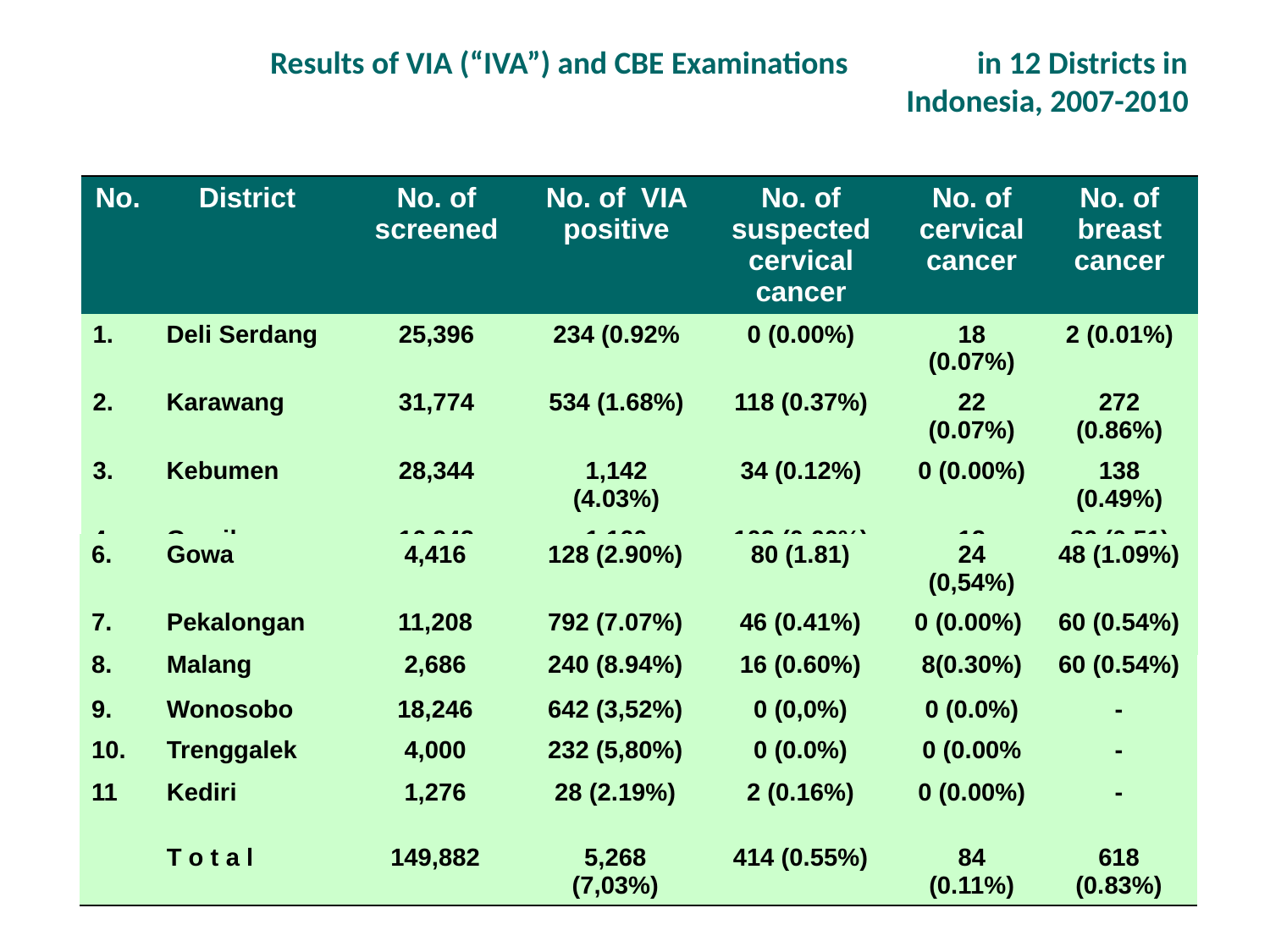

Results of VIA (“IVA”) and CBE Examinations                  in 12 Districts in Indonesia, 2007-2010
| No. | District | No. of screened | No. of VIA positive | No. of suspected cervical cancer | No. of cervical cancer | No. of breast cancer |
| --- | --- | --- | --- | --- | --- | --- |
| 1. | Deli Serdang | 25,396 | 234 (0.92% | 0 (0.00%) | 18 (0.07%) | 2 (0.01%) |
| 2. | Karawang | 31,774 | 534 (1.68%) | 118 (0.37%) | 22 (0.07%) | 272 (0.86%) |
| 3. | Kebumen | 28,344 | 1,142 (4.03%) | 34 (0.12%) | 0 (0.00%) | 138 (0.49%) |
| 4. | Gresik | 16,942 | 1,160 (6,85%) | 102 (0.60%) | 12 (0.07%) | 86 (0.51) |
| 5. | Gunung Kidul | 5,594 | 136 (2,43%) | 16 (0.29%) | 0 (0.00%) | 12 (0.21%) |
| 6. | Gowa | 4,416 | 128 (2.90%) | 80 (1.81) | 24 (0,54%) | 48 (1.09%) |
| --- | --- | --- | --- | --- | --- | --- |
| 7. | Pekalongan | 11,208 | 792 (7.07%) | 46 (0.41%) | 0 (0.00%) | 60 (0.54%) |
| 8. | Malang | 2,686 | 240 (8.94%) | 16 (0.60%) | 8(0.30%) | 60 (0.54%) |
| 9. | Wonosobo | 18,246 | 642 (3,52%) | 0 (0,0%) | 0 (0.0%) | - |
| 10. | Trenggalek | 4,000 | 232 (5,80%) | 0 (0.0%) | 0 (0.00% | - |
| 11 | Kediri T o t a l | 1,276 149,882 | 28 (2.19%) 5,268 (7,03%) | 2 (0.16%) 414 (0.55%) | 0 (0.00%) 84 (0.11%) | - 618 (0.83%) |